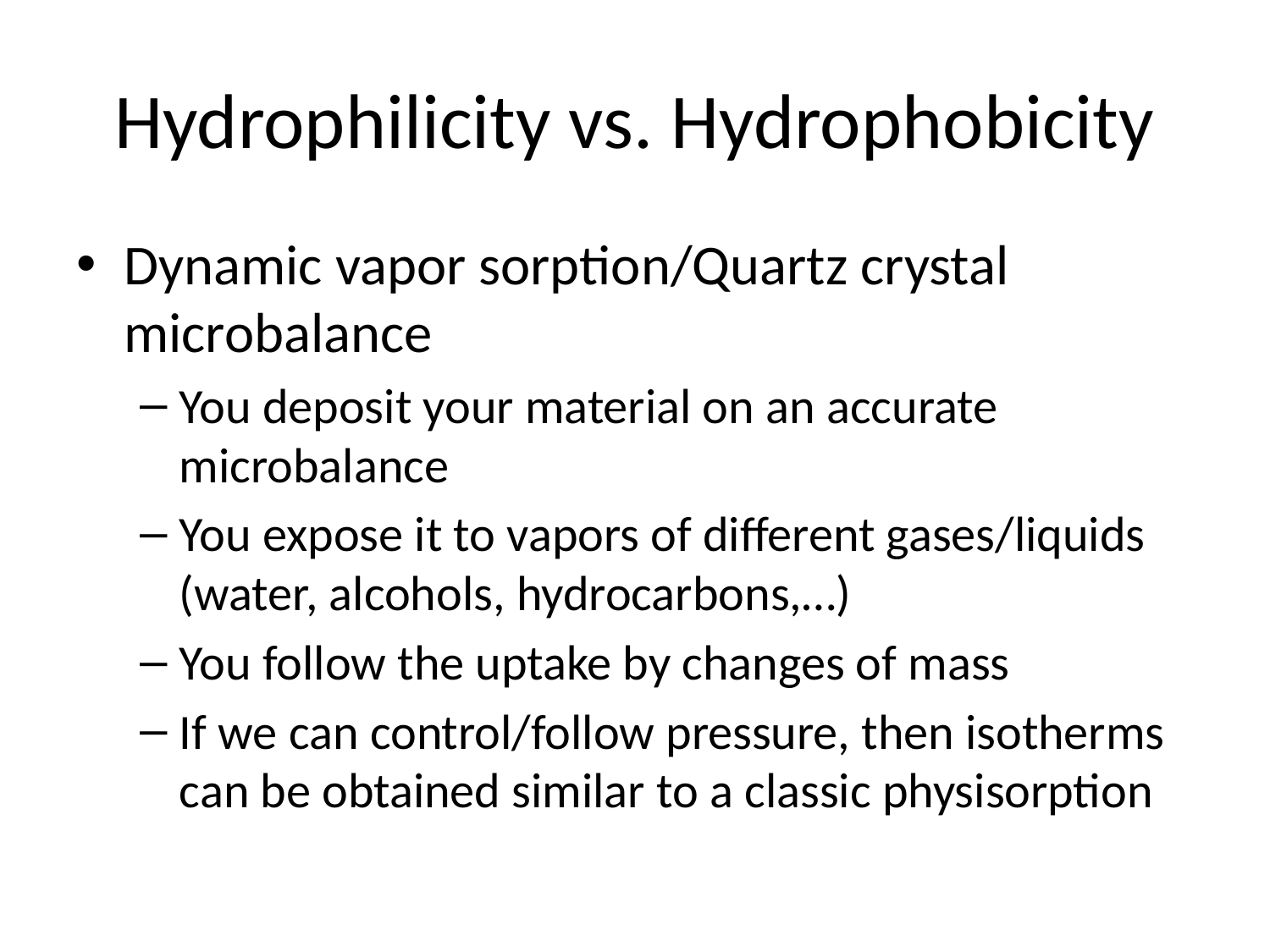

# Hydrophilicity vs. Hydrophobicity
Dynamic vapor sorption/Quartz crystal microbalance
You deposit your material on an accurate microbalance
You expose it to vapors of different gases/liquids (water, alcohols, hydrocarbons,…)
You follow the uptake by changes of mass
If we can control/follow pressure, then isotherms can be obtained similar to a classic physisorption